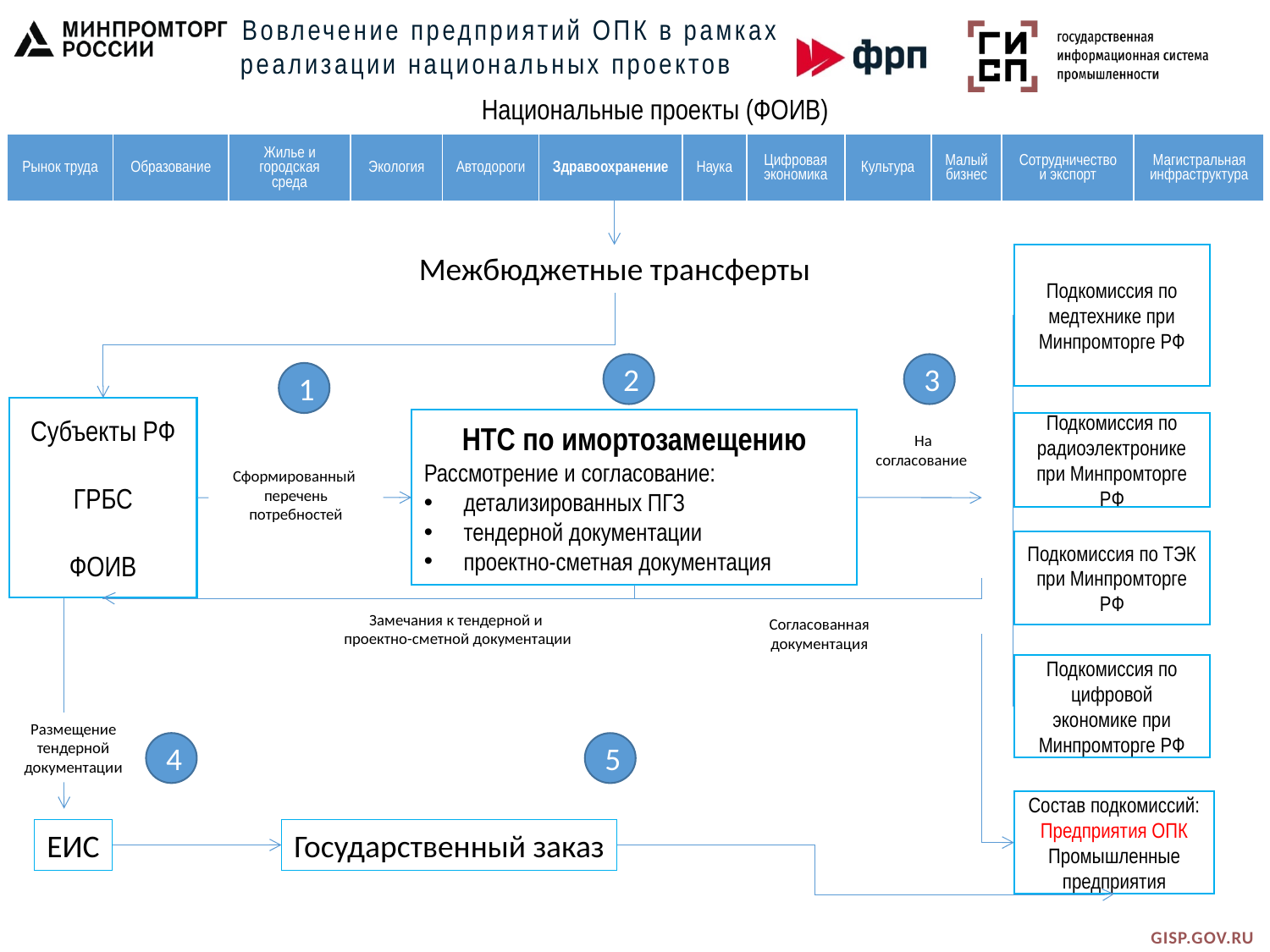

Вовлечение предприятий ОПК в рамках реализации национальных проектов
Национальные проекты (ФОИВ)
| Рынок труда | Образование | Жилье и городская среда | Экология | Автодороги | Здравоохранение | Наука | Цифровая экономика | Культура | Малый бизнес | Сотрудничество и экспорт | Магистральная инфраструктура |
| --- | --- | --- | --- | --- | --- | --- | --- | --- | --- | --- | --- |
Межбюджетные трансферты

Подкомиссия по медтехнике при Минпромторге РФ

2
3

1
Субъекты РФ

ГРБС

ФОИВ
НТС по имортозамещению
Рассмотрение и согласование:
детализированных ПГЗ
тендерной документации
проектно-сметная документация
Подкомиссия по радиоэлектронике при Минпромторге РФ
 На согласование
Сформированный
перечень потребностей
Подкомиссия по ТЭК при Минпромторге РФ
Замечания к тендерной и
проектно-сметной документации
Согласованная документация
Подкомиссия по цифровой экономике при Минпромторге РФ
Размещение тендерной документации
4
5
Состав подкомиссий:
Предприятия ОПК
Промышленные предприятия
ЕИС
Государственный заказ